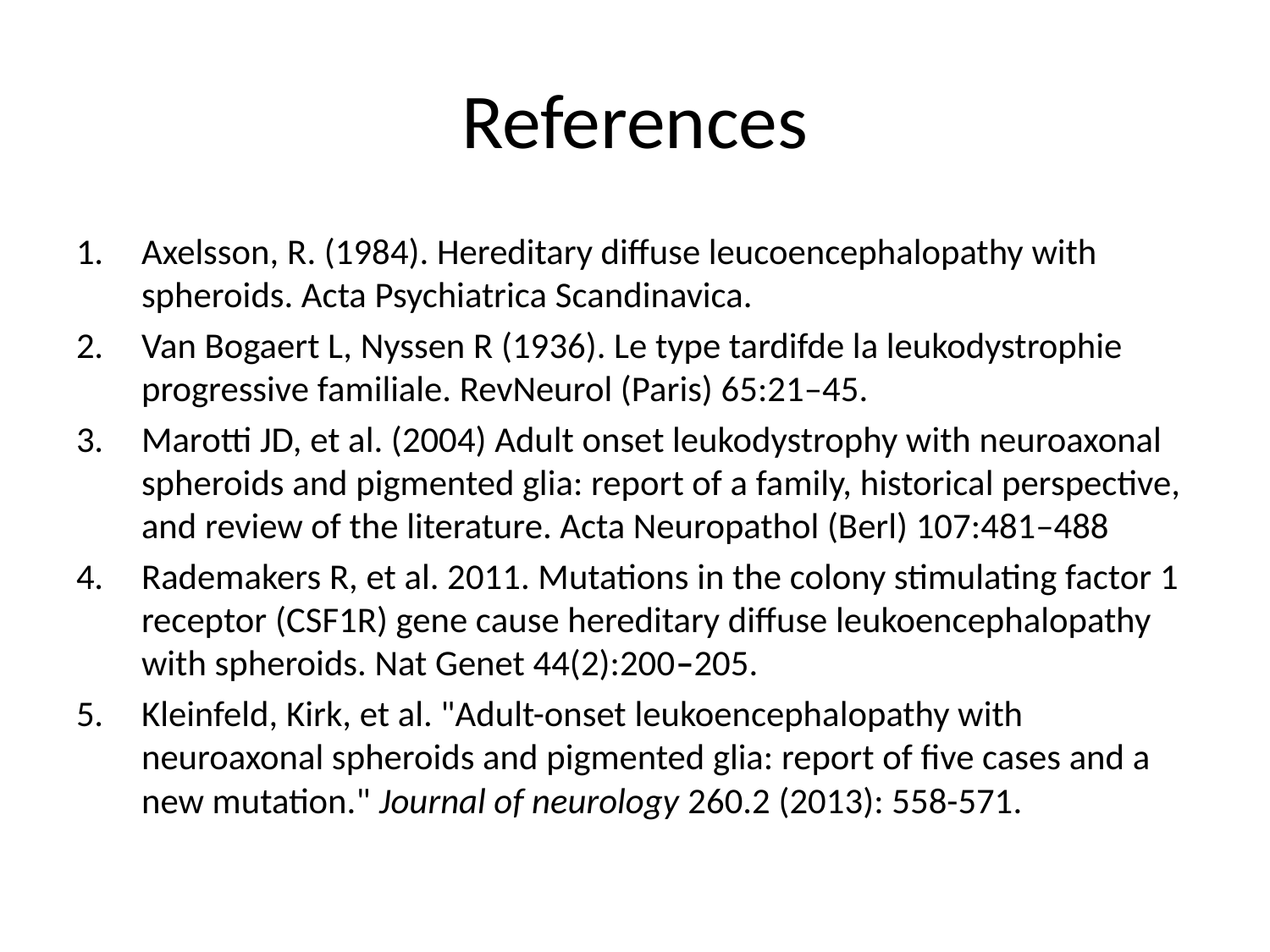

# References
Axelsson, R. (1984). Hereditary diffuse leucoencephalopathy with spheroids. Acta Psychiatrica Scandinavica.
Van Bogaert L, Nyssen R (1936). Le type tardifde la leukodystrophie progressive familiale. RevNeurol (Paris) 65:21–45.
Marotti JD, et al. (2004) Adult onset leukodystrophy with neuroaxonal spheroids and pigmented glia: report of a family, historical perspective, and review of the literature. Acta Neuropathol (Berl) 107:481–488
Rademakers R, et al. 2011. Mutations in the colony stimulating factor 1 receptor (CSF1R) gene cause hereditary diffuse leukoencephalopathy with spheroids. Nat Genet 44(2):200–205.
Kleinfeld, Kirk, et al. "Adult-onset leukoencephalopathy with neuroaxonal spheroids and pigmented glia: report of five cases and a new mutation." Journal of neurology 260.2 (2013): 558-571.